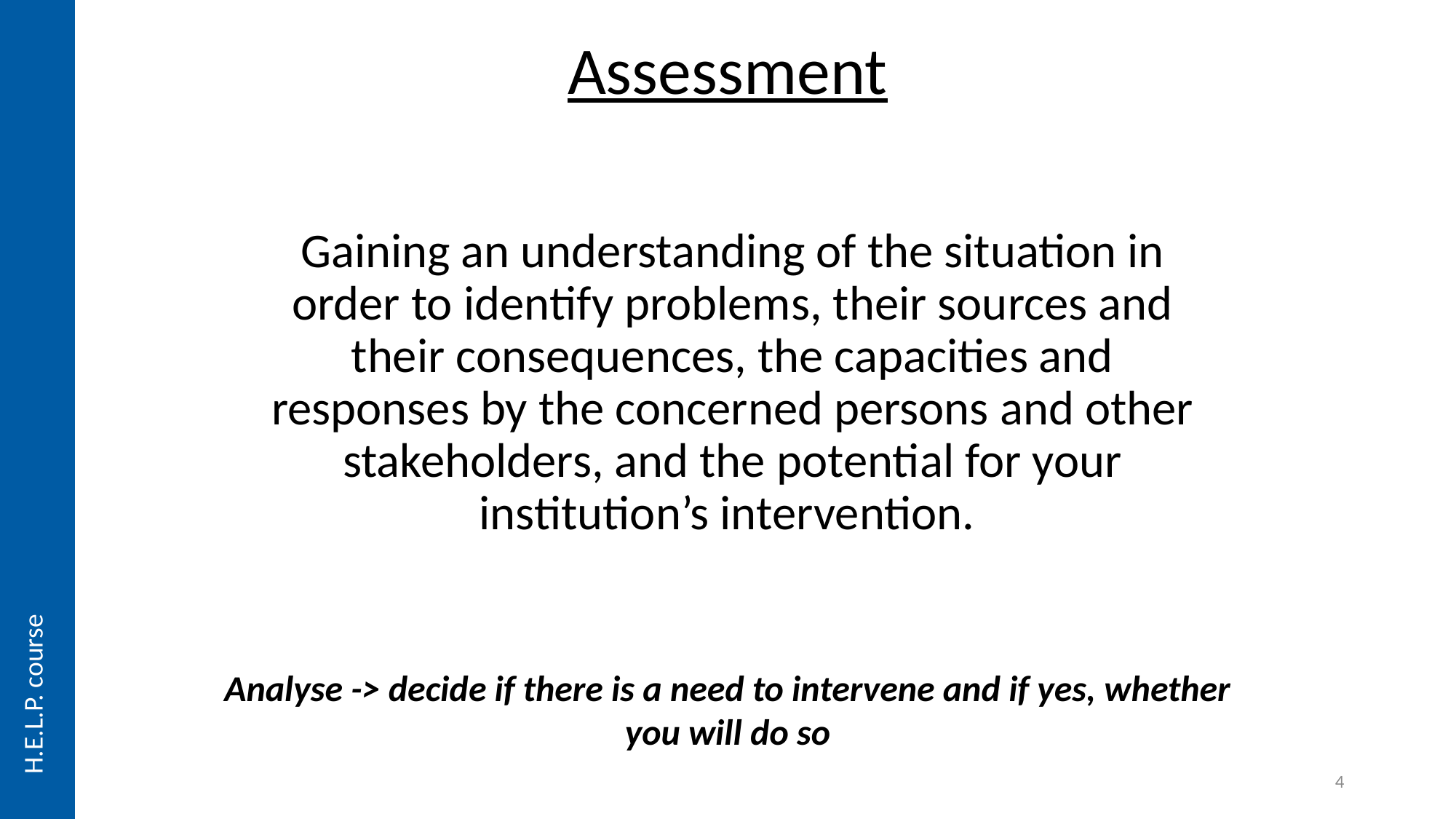

Assessment
	Gaining an understanding of the situation in order to identify problems, their sources and their consequences, the capacities and responses by the concerned persons and other stakeholders, and the potential for your institution’s intervention.
H.E.L.P. course
Analyse -> decide if there is a need to intervene and if yes, whether you will do so
4